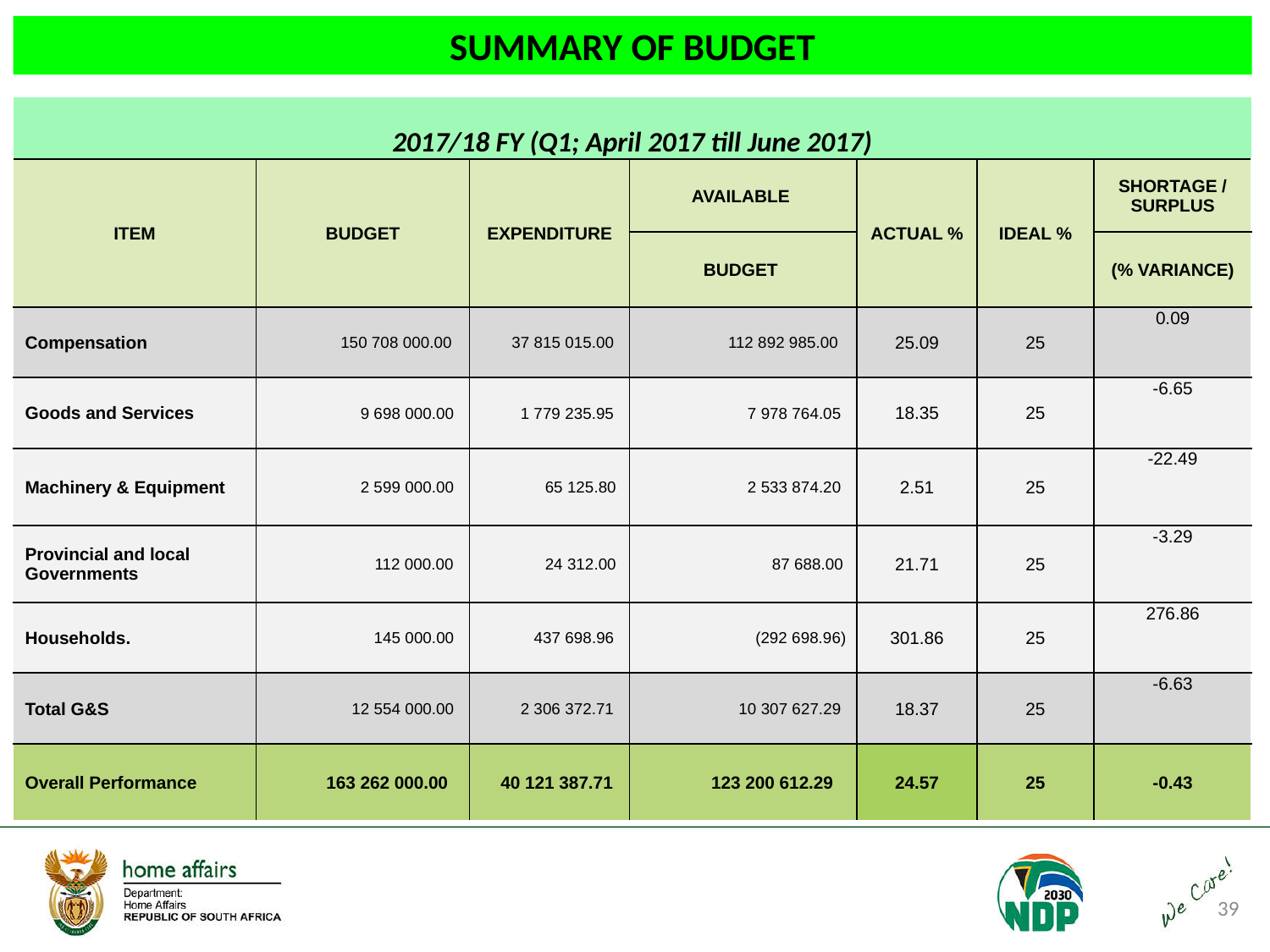

# SUMMARY OF BUDGET
| 2017/18 FY (Q1; April 2017 till June 2017) |  |  |  |  |  |  |
| --- | --- | --- | --- | --- | --- | --- |
| ITEM | BUDGET | EXPENDITURE | AVAILABLE | ACTUAL % | IDEAL % | SHORTAGE / SURPLUS |
|  |  |  | BUDGET |  |  | (% VARIANCE) |
| Compensation | 150 708 000.00 | 37 815 015.00 | 112 892 985.00 | 25.09 | 25 | 0.09 |
| Goods and Services | 9 698 000.00 | 1 779 235.95 | 7 978 764.05 | 18.35 | 25 | -6.65 |
| Machinery & Equipment | 2 599 000.00 | 65 125.80 | 2 533 874.20 | 2.51 | 25 | -22.49 |
| Provincial and local Governments | 112 000.00 | 24 312.00 | 87 688.00 | 21.71 | 25 | -3.29 |
| Households. | 145 000.00 | 437 698.96 | (292 698.96) | 301.86 | 25 | 276.86 |
| Total G&S | 12 554 000.00 | 2 306 372.71 | 10 307 627.29 | 18.37 | 25 | -6.63 |
| Overall Performance | 163 262 000.00 | 40 121 387.71 | 123 200 612.29 | 24.57 | 25 | -0.43 |
39